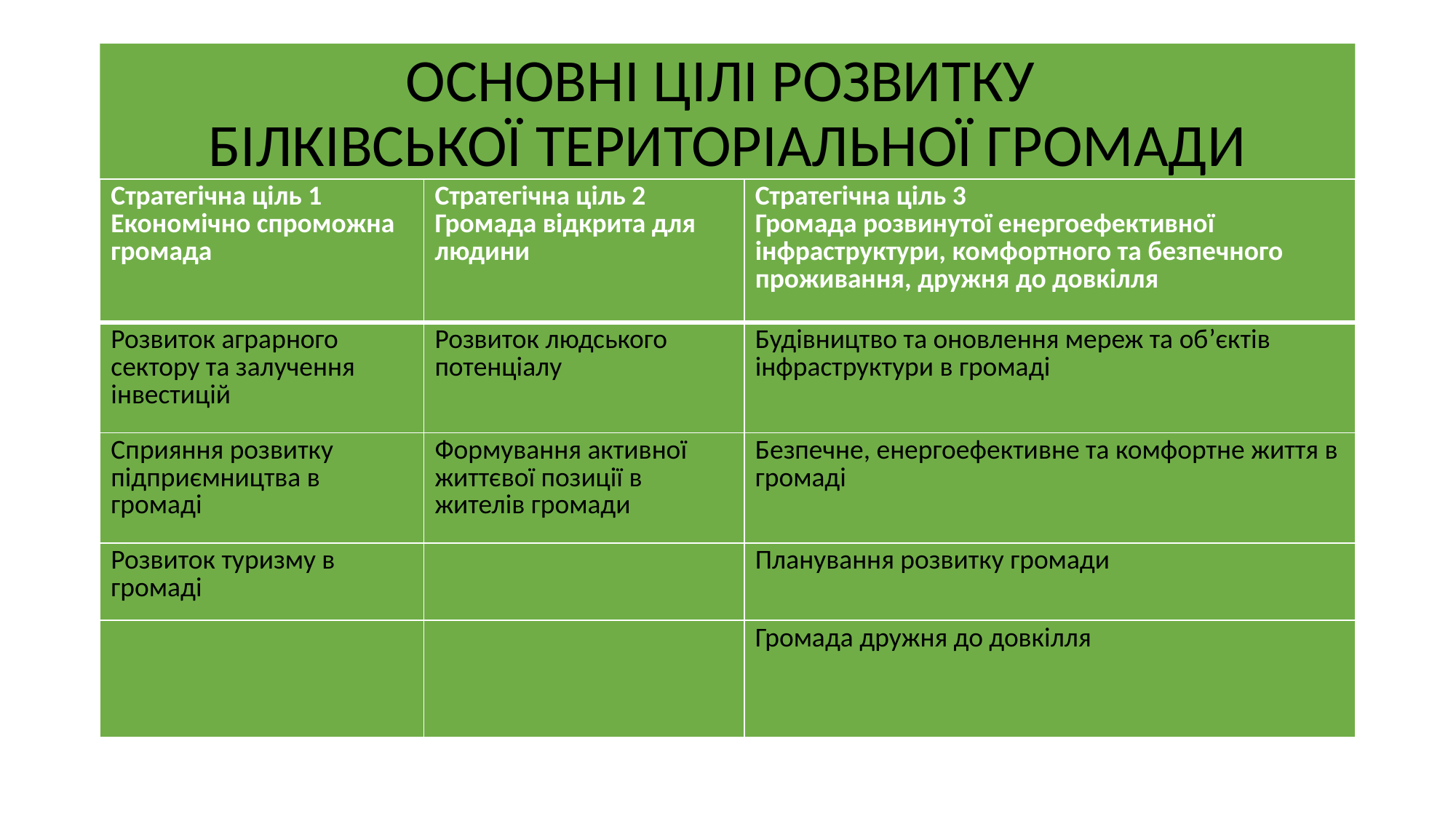

# ОСНОВНІ ЦІЛІ РОЗВИТКУ БІЛКІВСЬКОЇ ТЕРИТОРІАЛЬНОЇ ГРОМАДИ
| Стратегічна ціль 1 Економічно спроможна громада | Стратегічна ціль 2 Громада відкрита для людини | Стратегічна ціль 3 Громада розвинутої енергоефективної інфраструктури, комфортного та безпечного проживання, дружня до довкілля |
| --- | --- | --- |
| Розвиток аграрного сектору та залучення інвестицій | Розвиток людського потенціалу | Будівництво та оновлення мереж та об’єктів інфраструктури в громаді |
| Сприяння розвитку підприємництва в громаді | Формування активної життєвої позиції в жителів громади | Безпечне, енергоефективне та комфортне життя в громаді |
| Розвиток туризму в громаді |  | Планування розвитку громади |
|  |  | Громада дружня до довкілля |